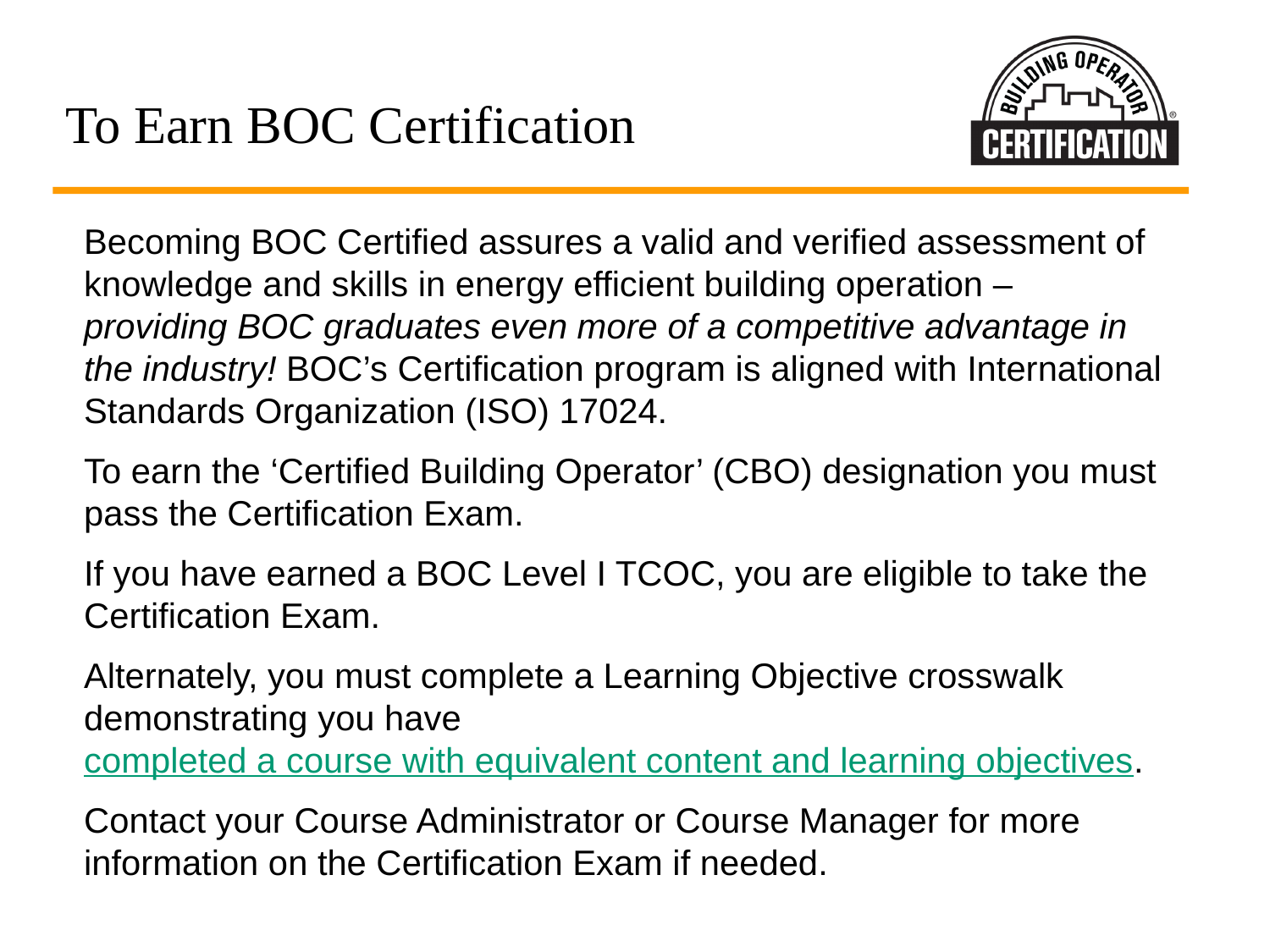

To Earn BOC Certification
Becoming BOC Certified assures a valid and verified assessment of knowledge and skills in energy efficient building operation – providing BOC graduates even more of a competitive advantage in the industry! BOC’s Certification program is aligned with International Standards Organization (ISO) 17024.
To earn the ‘Certified Building Operator’ (CBO) designation you must pass the Certification Exam.
If you have earned a BOC Level I TCOC, you are eligible to take the Certification Exam.
Alternately, you must complete a Learning Objective crosswalk demonstrating you have completed a course with equivalent content and learning objectives.
Contact your Course Administrator or Course Manager for more information on the Certification Exam if needed.